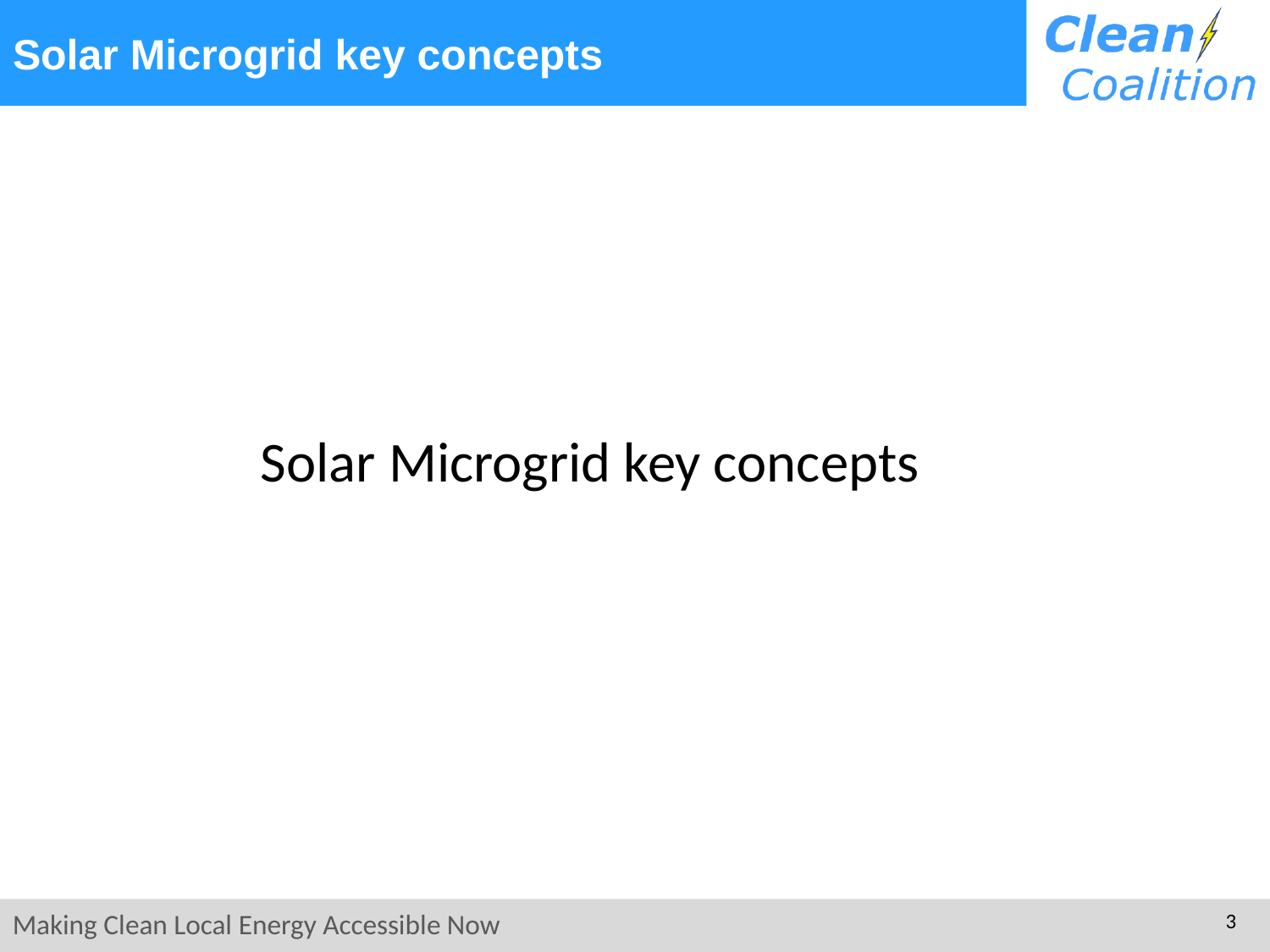

# Solar Microgrid key concepts
Solar Microgrid key concepts